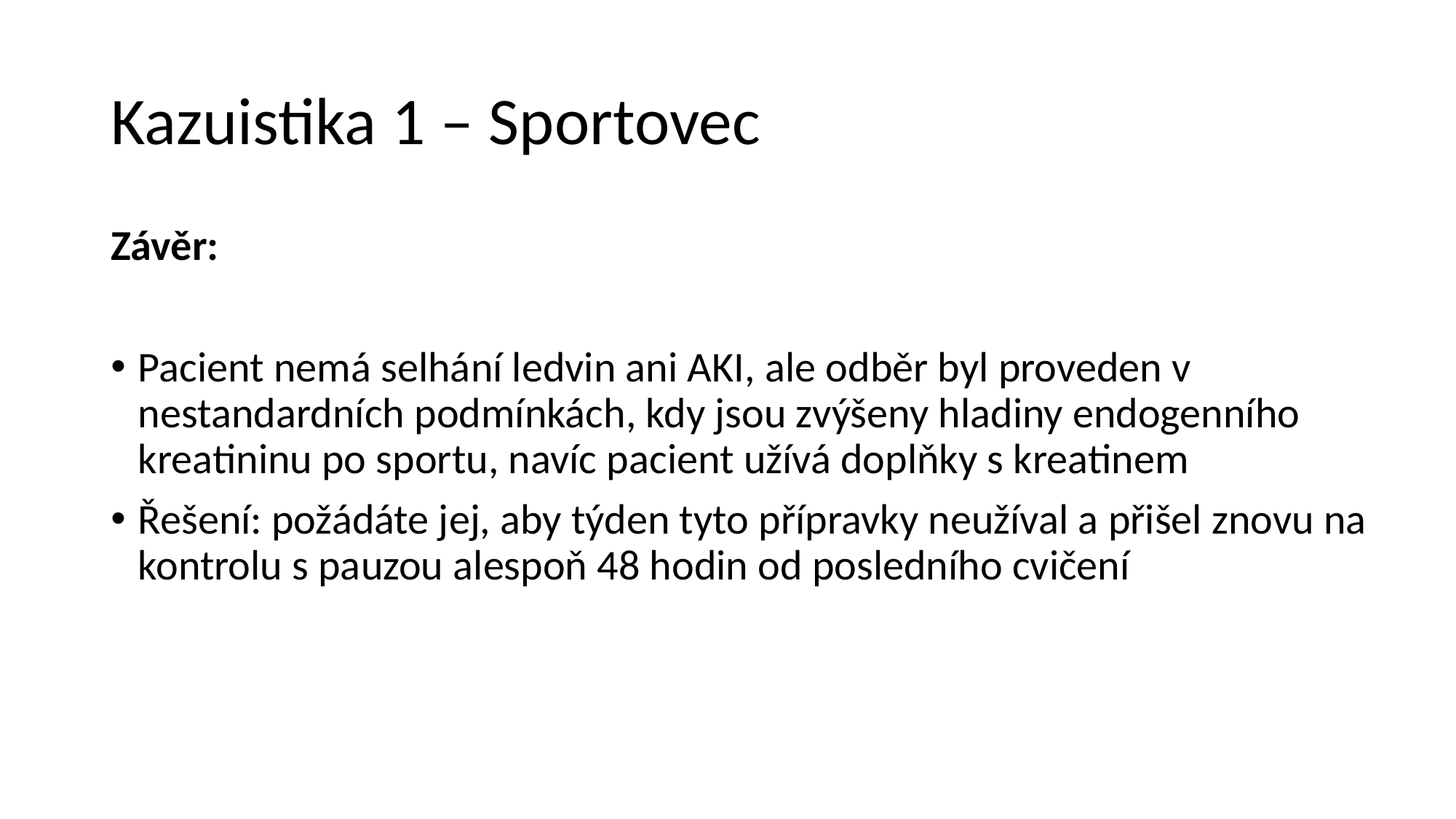

# Kazuistika 1 – Sportovec
Závěr:

Pacient nemá selhání ledvin ani AKI, ale odběr byl proveden v nestandardních podmínkách, kdy jsou zvýšeny hladiny endogenního kreatininu po sportu, navíc pacient užívá doplňky s kreatinem
Řešení: požádáte jej, aby týden tyto přípravky neužíval a přišel znovu na kontrolu s pauzou alespoň 48 hodin od posledního cvičení